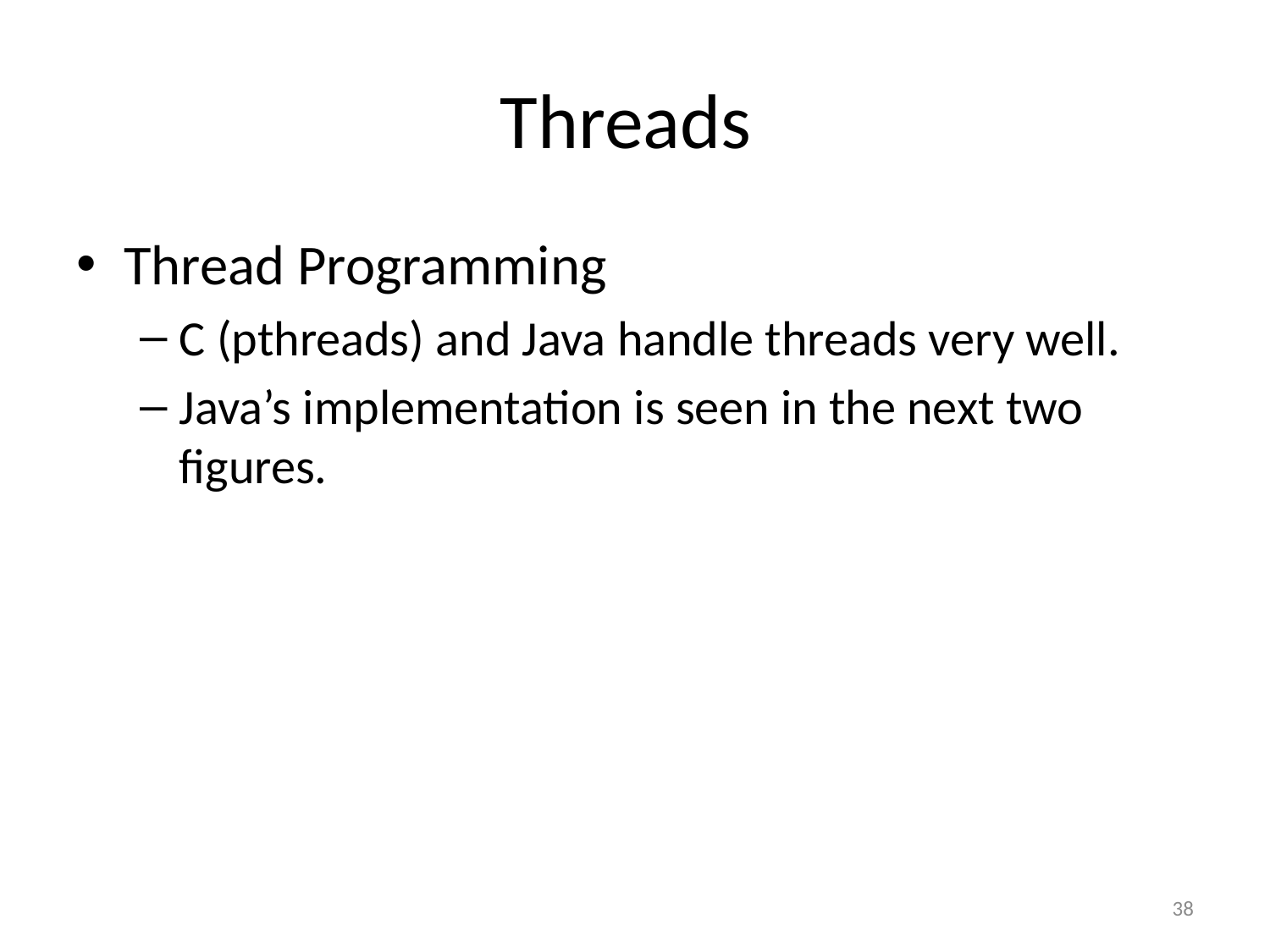

# Threads
Thread Programming
C (pthreads) and Java handle threads very well.
Java’s implementation is seen in the next two figures.
38